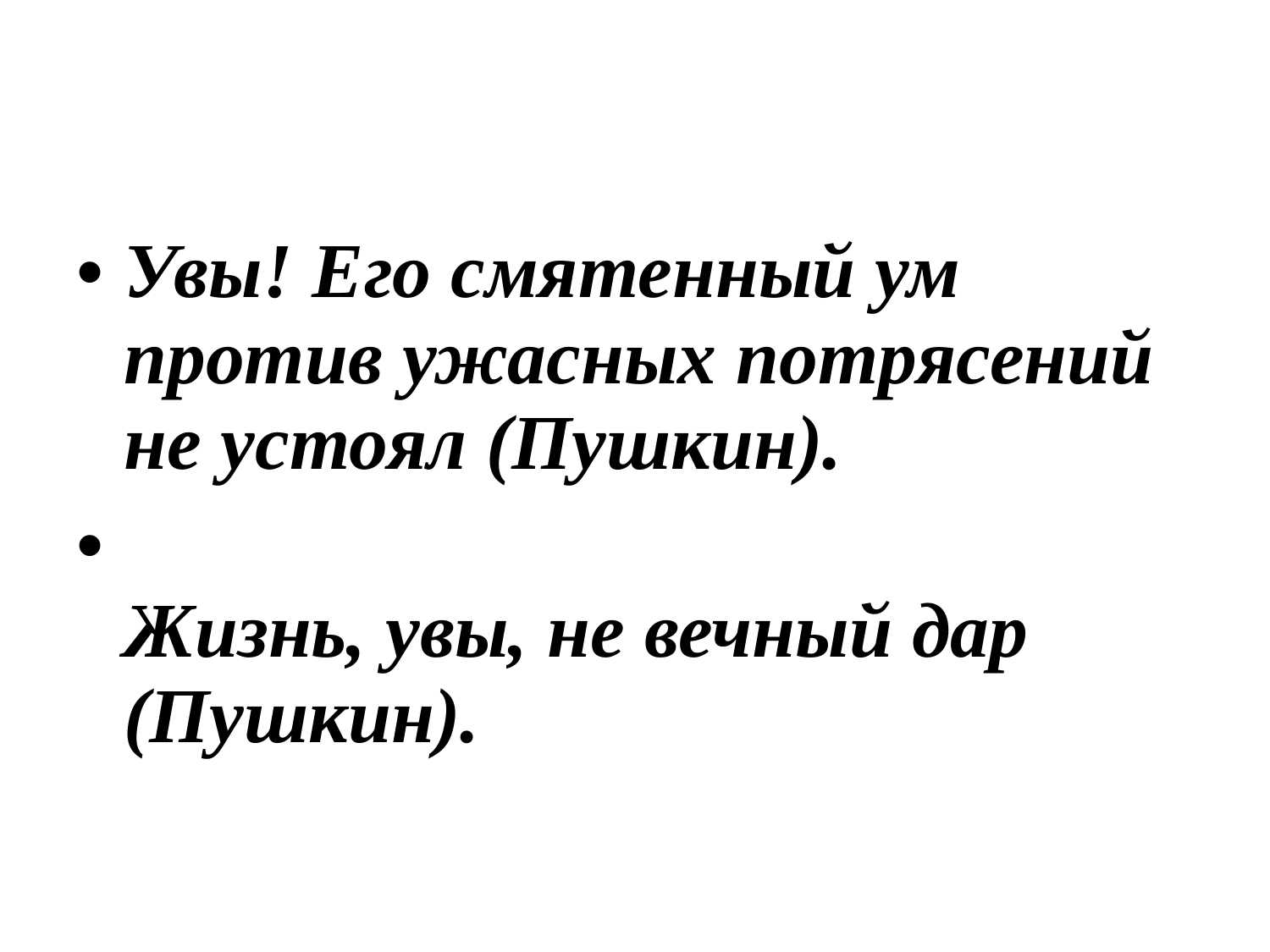

#
Увы! Его смятенный ум против ужасных потрясений не устоял (Пушкин).
Жизнь, увы, не вечный дар (Пушкин).